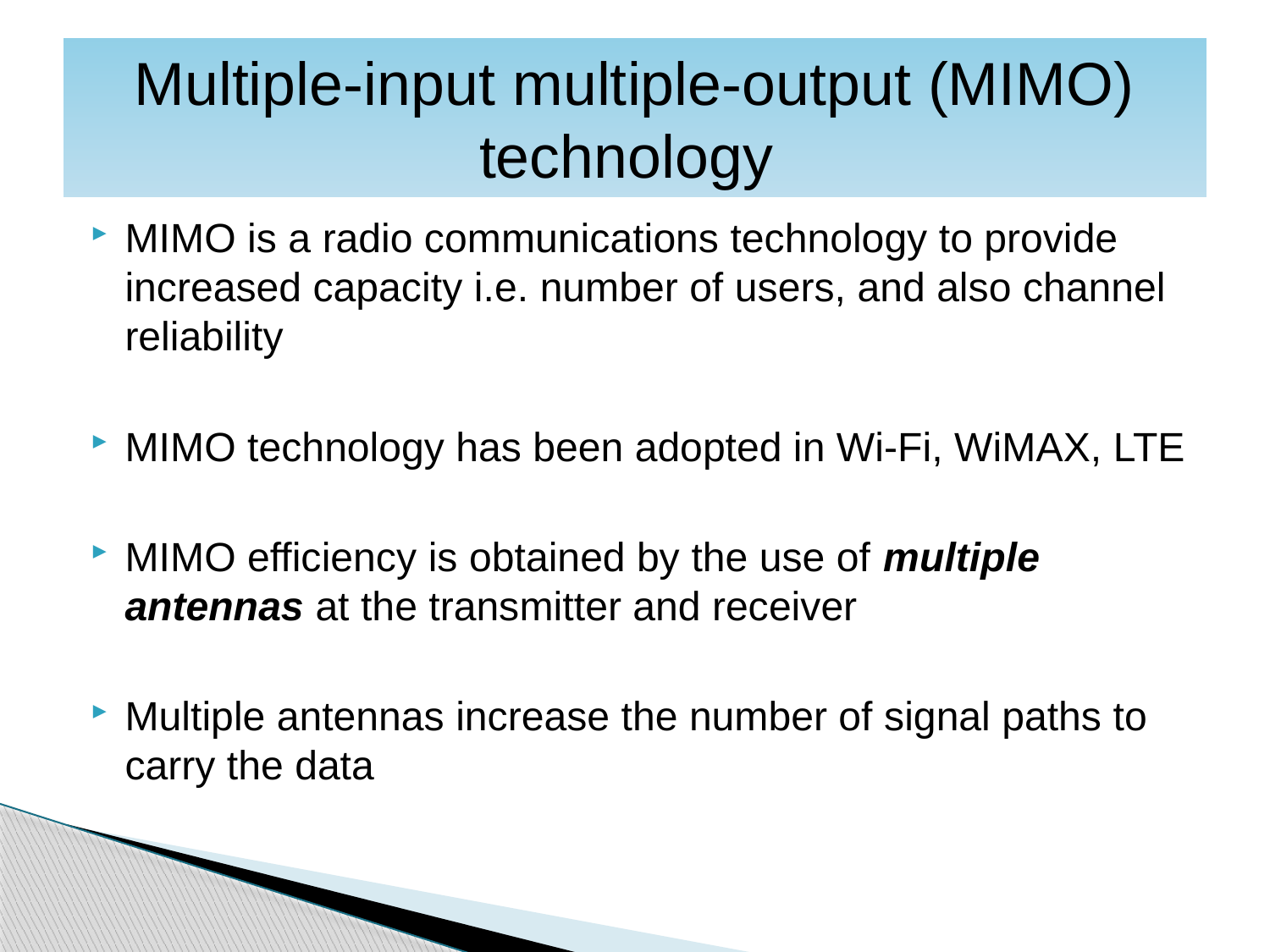

# Multiple-input multiple-output (MIMO) technology
MIMO is a radio communications technology to provide increased capacity i.e. number of users, and also channel reliability

MIMO technology has been adopted in Wi-Fi, WiMAX, LTE

MIMO efficiency is obtained by the use of multiple antennas at the transmitter and receiver

Multiple antennas increase the number of signal paths to carry the data